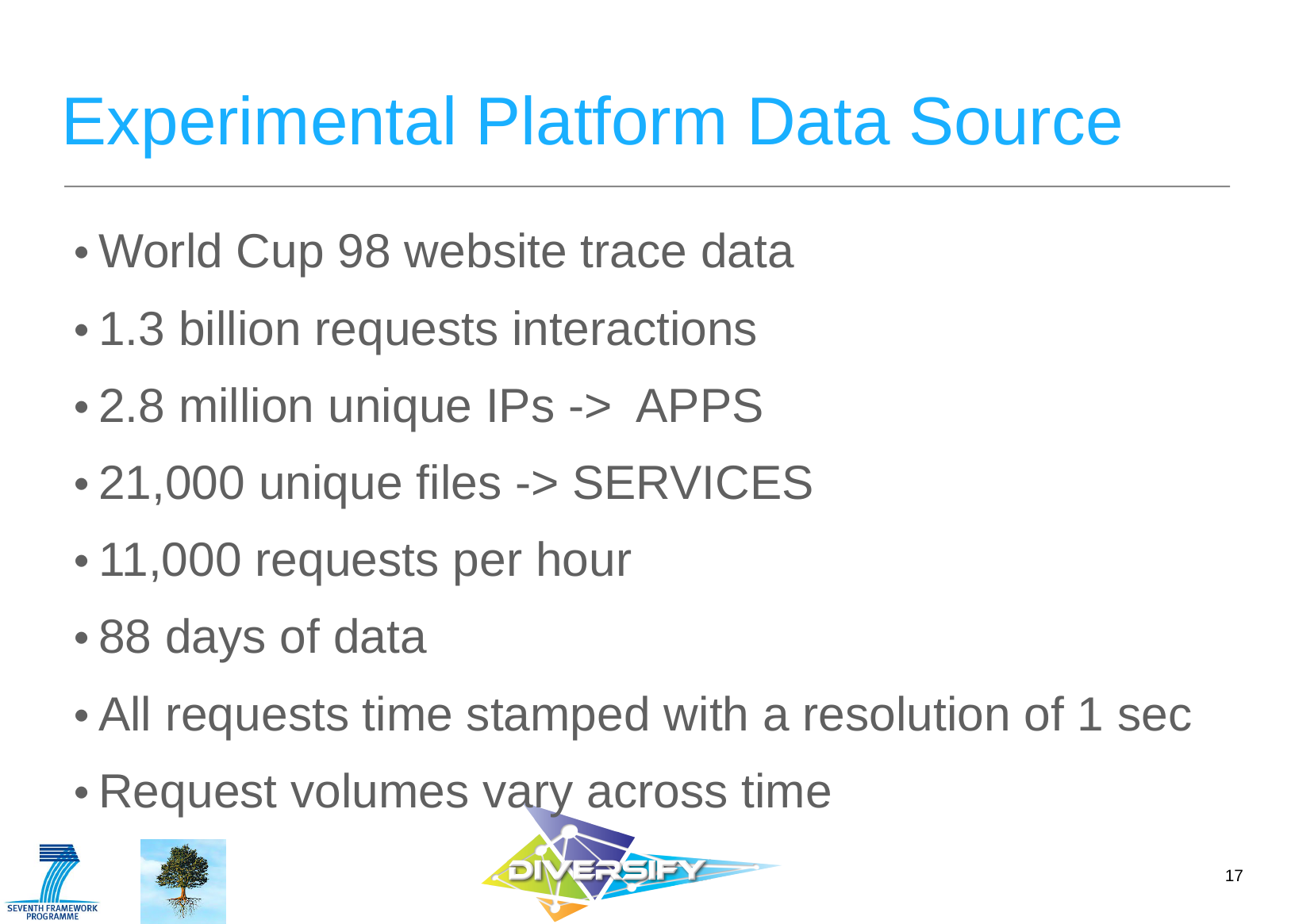

# Experimental Platform Data Source
World Cup 98 website trace data
1.3 billion requests interactions
2.8 million unique IPs ->  APPS
21,000 unique files -> SERVICES
11,000 requests per hour
88 days of data
All requests time stamped with a resolution of 1 sec
Request volumes vary across time

17